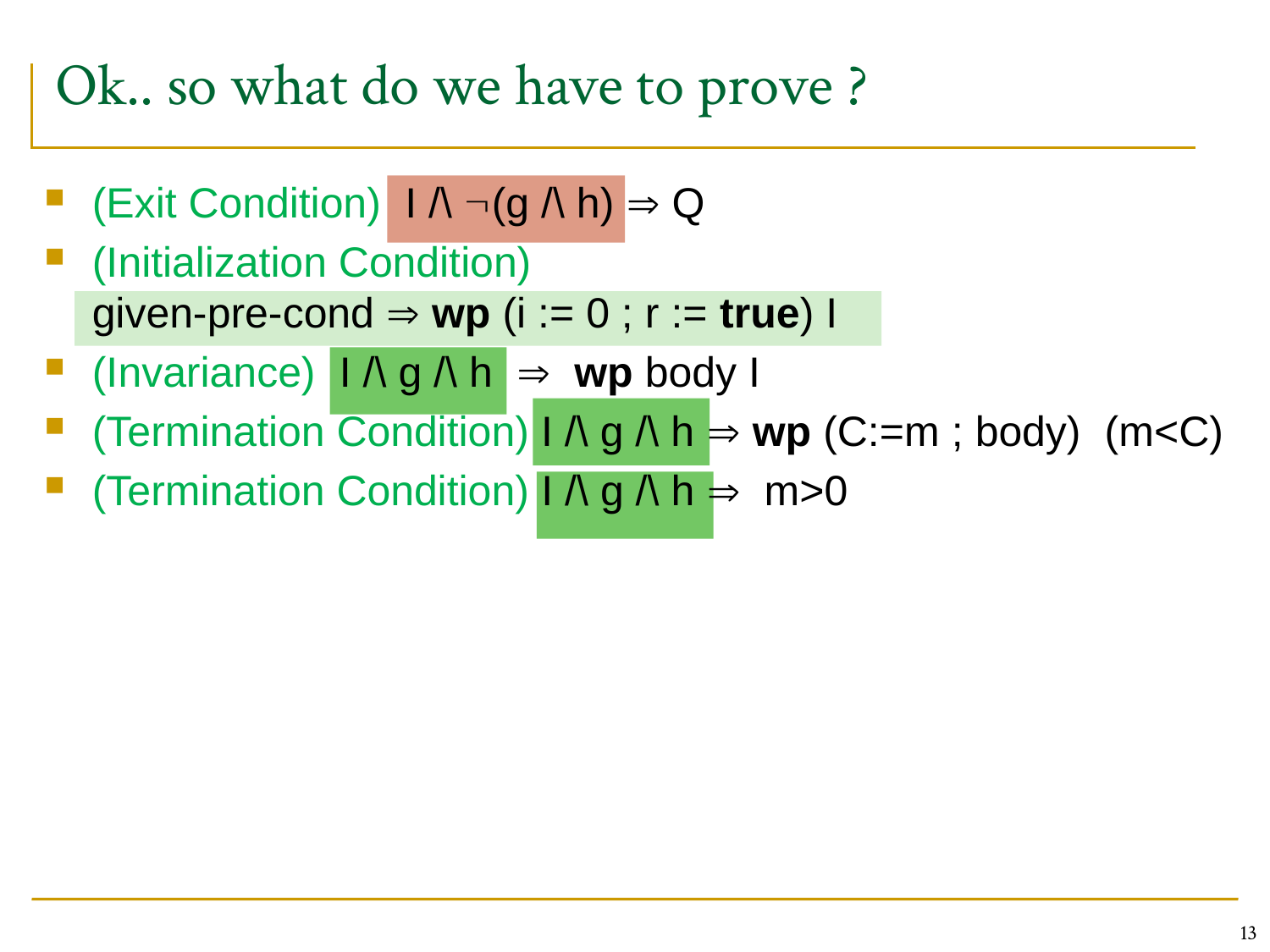

# Ok.. so what do we have to prove ?
(Exit Condition)  I /\ ¬(g /\ h) ⇒ Q
(Initialization Condition)
given-pre-cond ⇒ wp (i := 0 ; r := true) I
(Invariance)  I /\ g /\ h  ⇒  wp body I
(Termination Condition) I /\ g /\ h ⇒ wp (C:=m ; body)  (m<C)
(Termination Condition) I /\ g /\ h ⇒  m>0

13